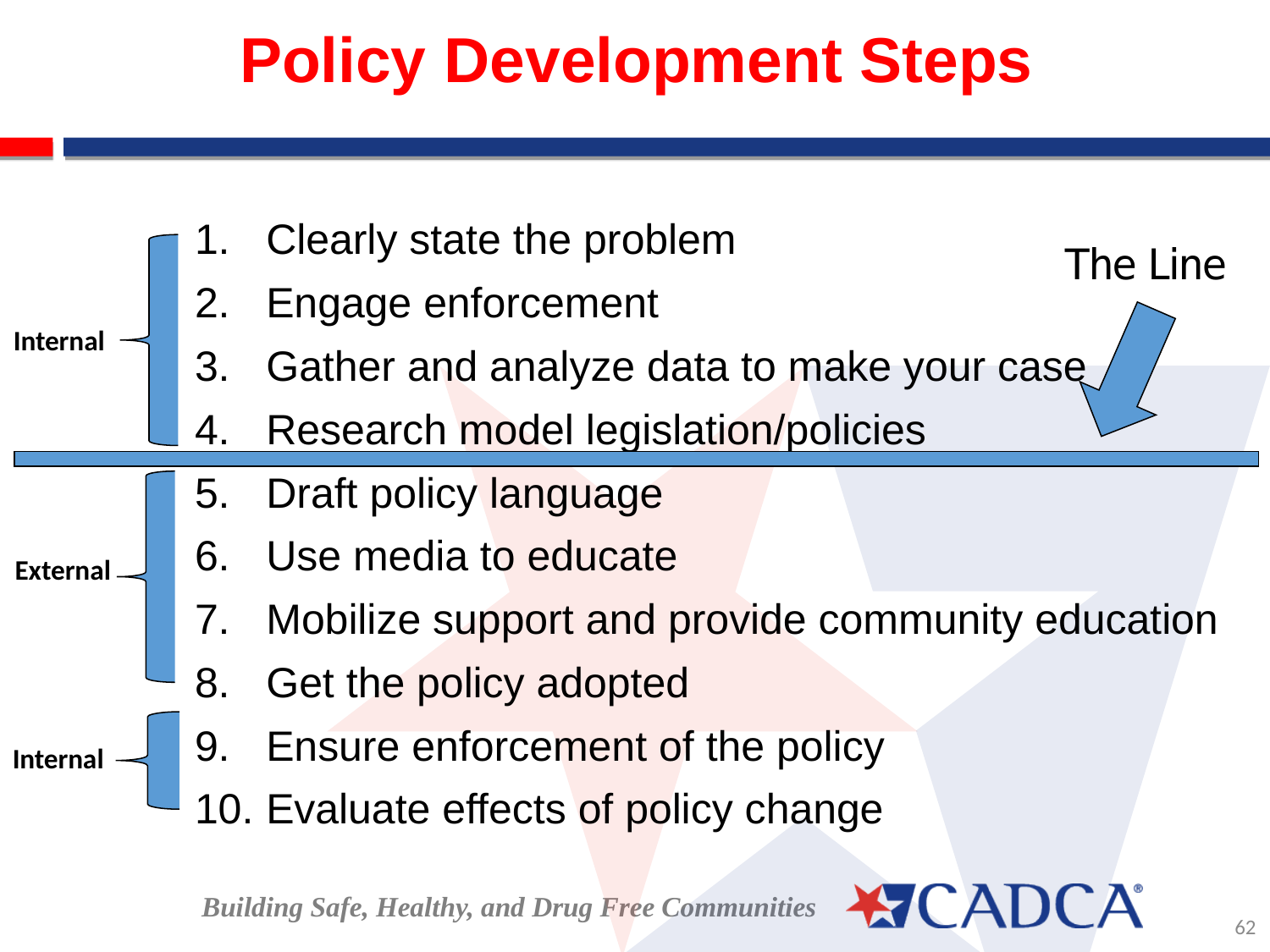

# Policy Development Steps
Clearly state the problem
Engage enforcement
Gather and analyze data to make your case
Research model legislation/policies
Draft policy language
Use media to educate
Mobilize support and provide community education
Get the policy adopted
Ensure enforcement of the policy
Evaluate effects of policy change
The Line

Internal

External

Internal